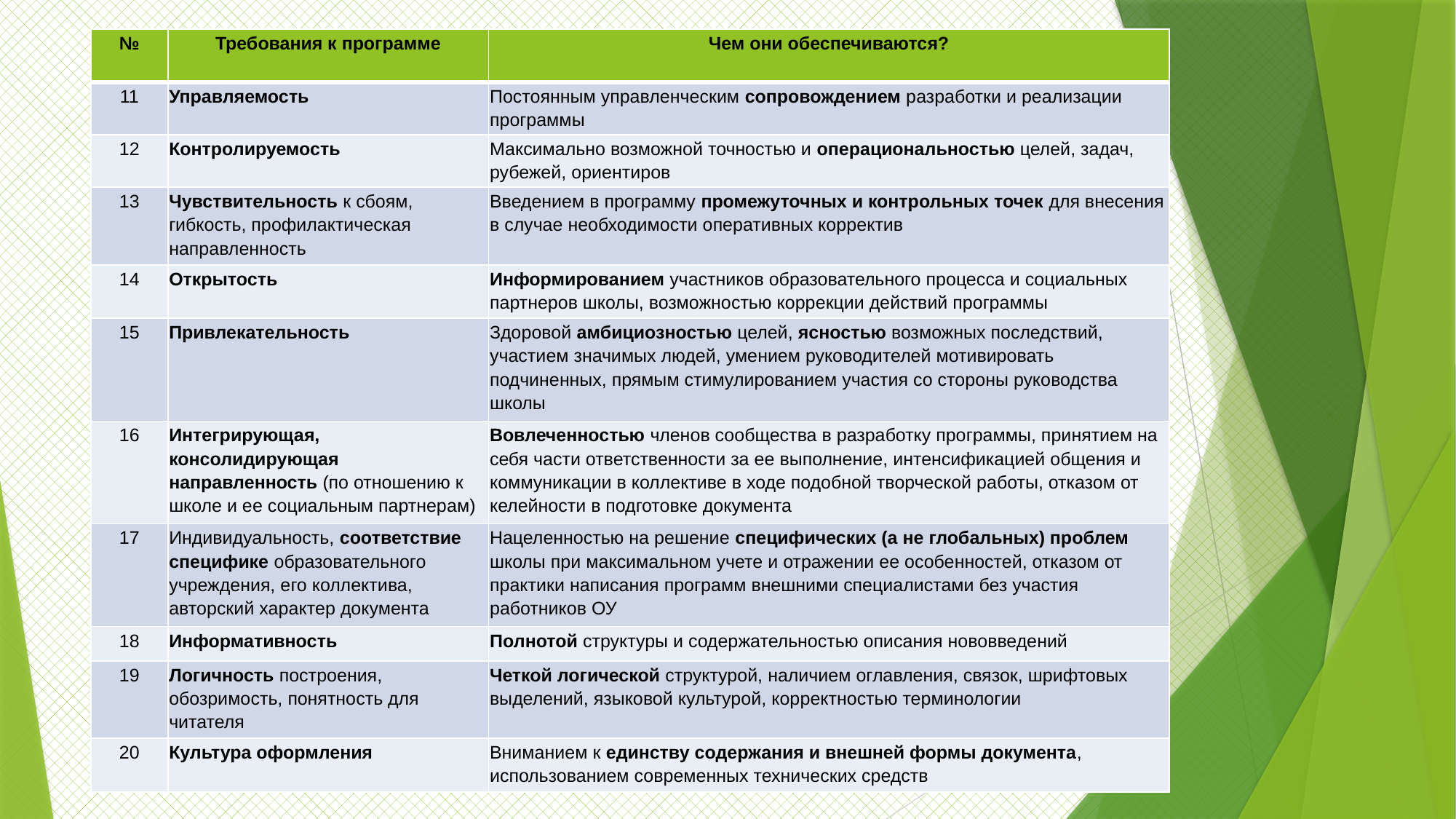

| № | Требования к программе | Чем они обеспечиваются? |
| --- | --- | --- |
| 11 | Управляемость | Постоянным управленческим сопровождением разработки и реализации программы |
| 12 | Контролируемость | Максимально возможной точностью и операциональностью целей, задач, рубежей, ориентиров |
| 13 | Чувствительность к сбоям, гибкость, профилактическая направленность | Введением в программу промежуточных и контрольных точек для внесения в случае необходимости оперативных корректив |
| 14 | Открытость | Информированием участников образовательного процесса и социальных партнеров школы, возможностью коррекции действий программы |
| 15 | Привлекательность | Здоровой амбициозностью целей, ясностью возможных последствий, участием значимых людей, умением руководителей мотивировать подчиненных, прямым стимулированием участия со стороны руководства школы |
| 16 | Интегрирующая, консолидирующая направленность (по отношению к школе и ее социальным партнерам) | Вовлеченностью членов сообщества в разработку программы, принятием на себя части ответственности за ее выполнение, интенсификацией общения и коммуникации в коллективе в ходе подобной творческой работы, отказом от келейности в подготовке документа |
| 17 | Индивидуальность, соответствие специфике образовательного учреждения, его коллектива, авторский характер документа | Нацеленностью на решение специфических (а не глобальных) проблем школы при максимальном учете и отражении ее особенностей, отказом от практики написания программ внешними специалистами без участия работников ОУ |
| 18 | Информативность | Полнотой структуры и содержательностью описания нововведений |
| 19 | Логичность построения, обозримость, понятность для читателя | Четкой логической структурой, наличием оглавления, связок, шрифтовых выделений, языковой культурой, корректностью терминологии |
| 20 | Культура оформления | Вниманием к единству содержания и внешней формы документа, использованием современных технических средств |